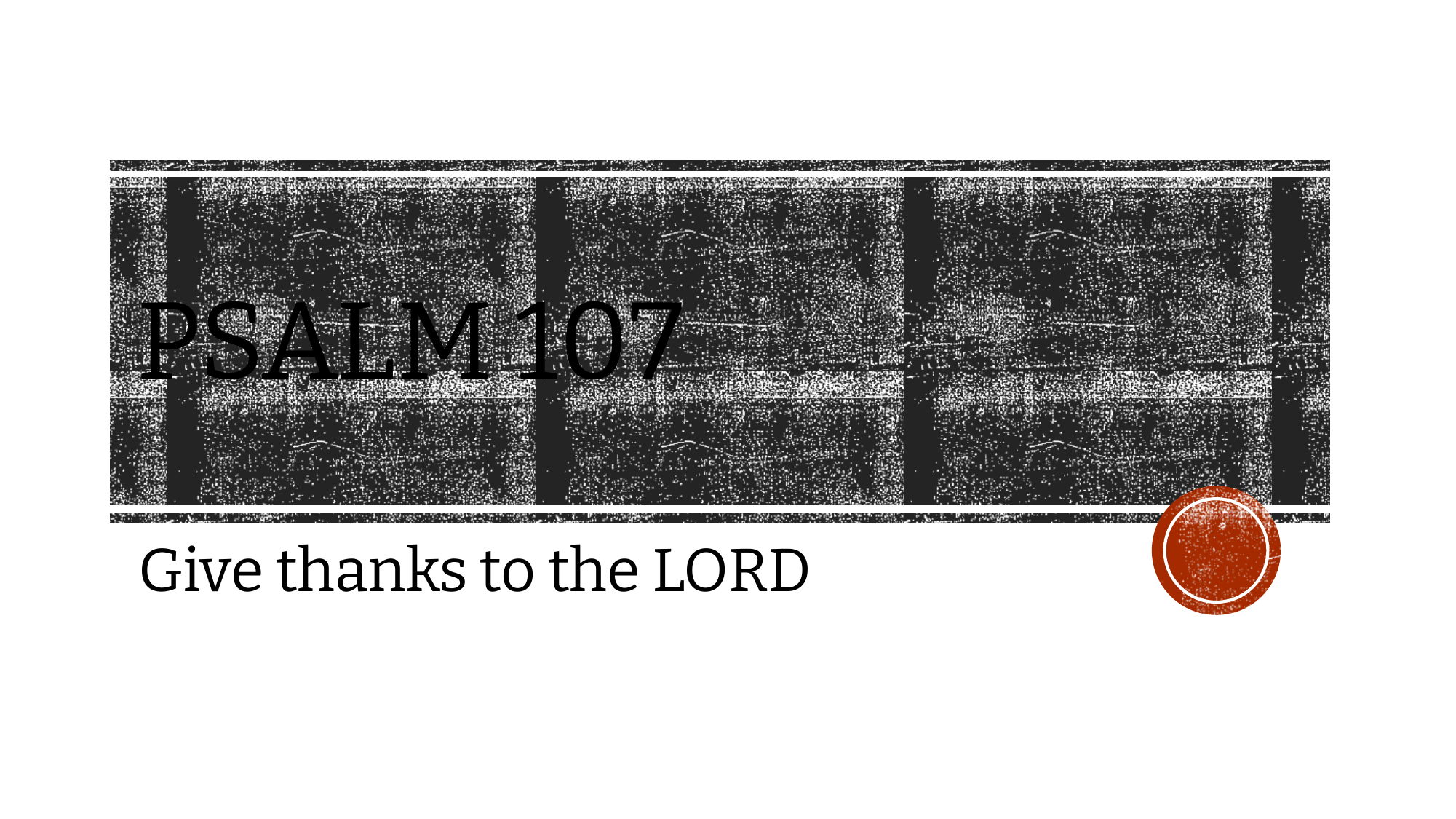

# Psalm 107
Give thanks to the LORD